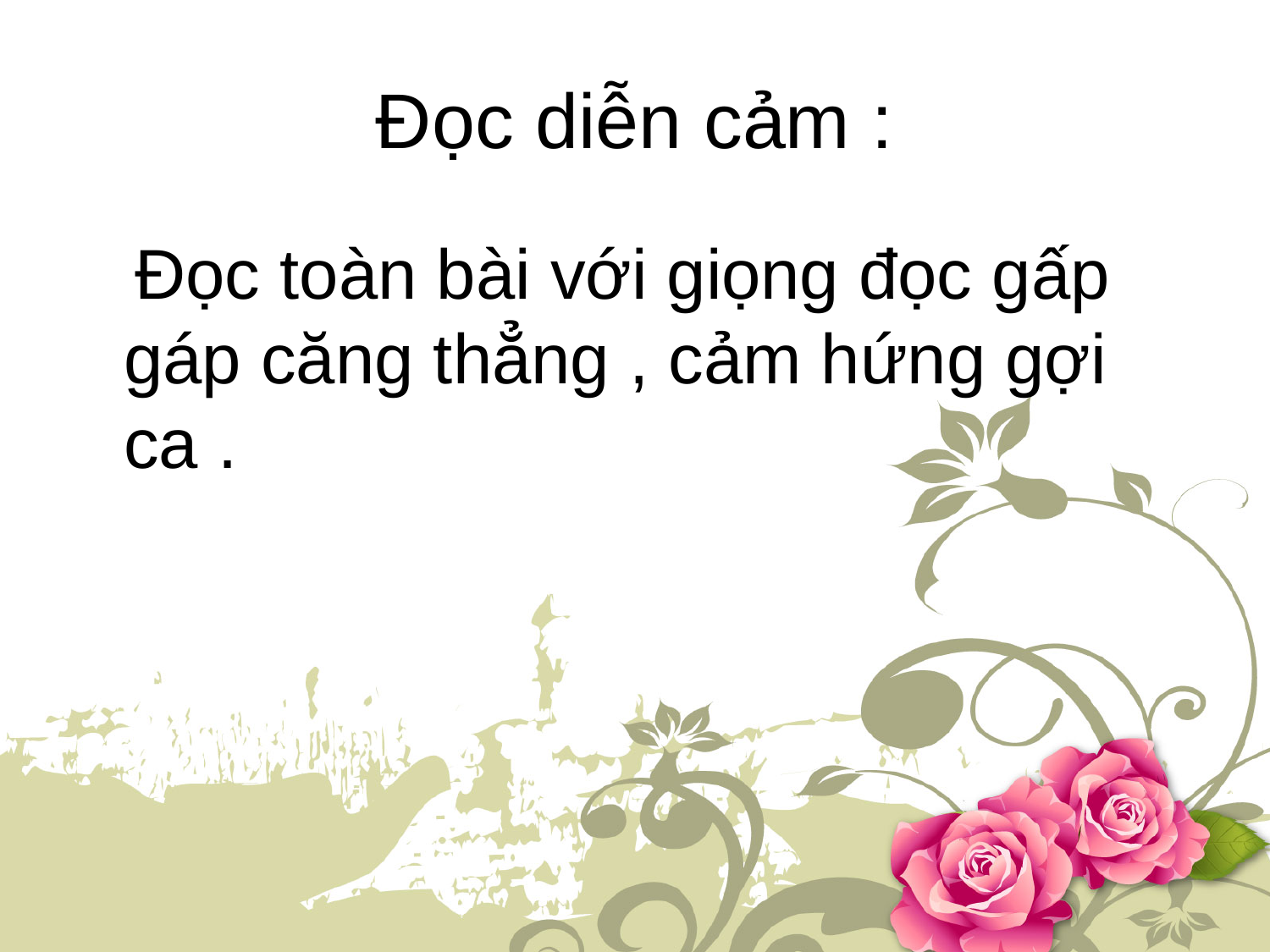

# Đọc diễn cảm :
   Đọc toàn bài với giọng đọc gấp gáp căng thẳng , cảm hứng gợi ca .